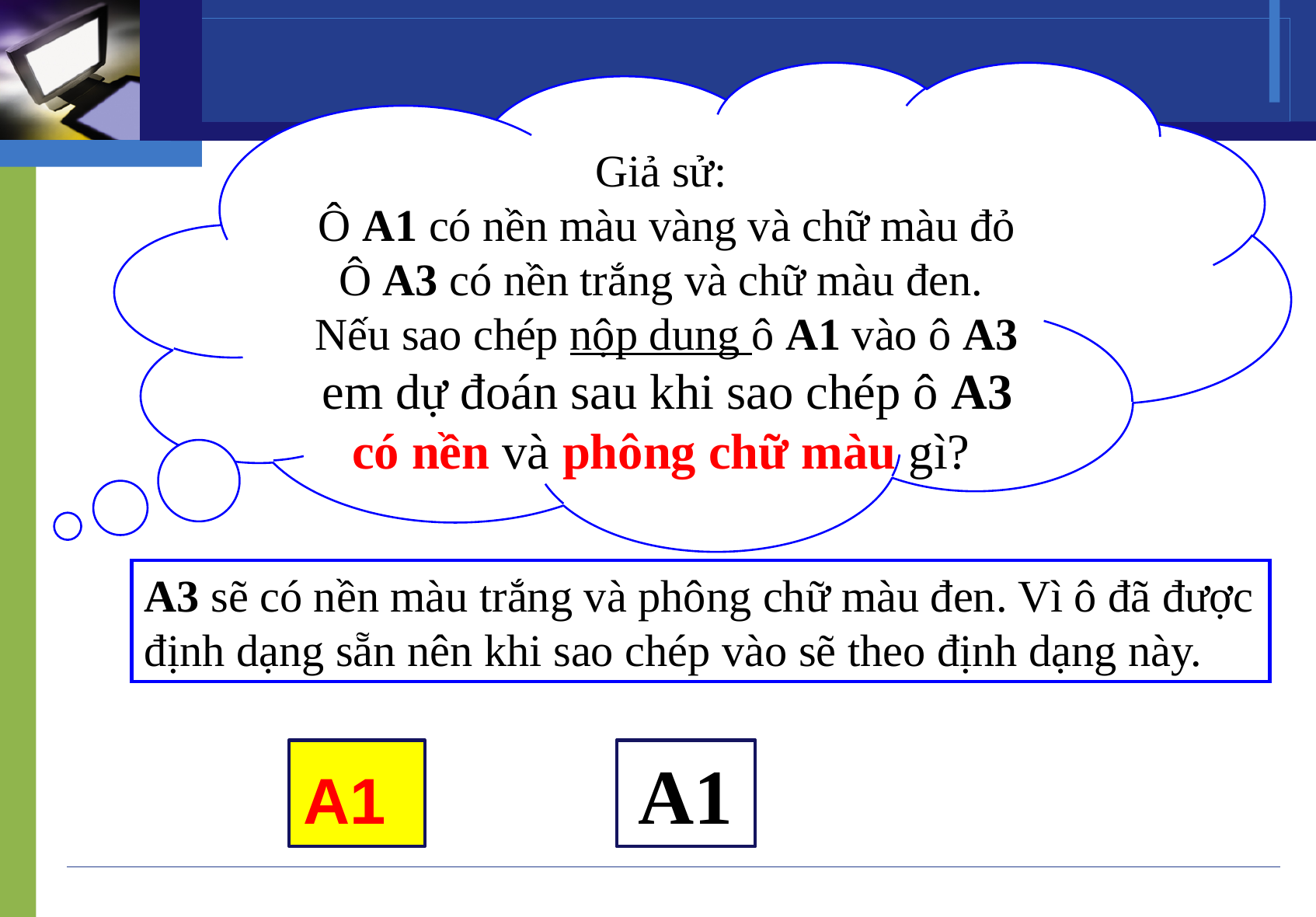

Giả sử:
 Ô A1 có nền màu vàng và chữ màu đỏ
Ô A3 có nền trắng và chữ màu đen.
 Nếu sao chép nộp dung ô A1 vào ô A3
 em dự đoán sau khi sao chép ô A3 có nền và phông chữ màu gì?
A3 sẽ có nền màu trắng và phông chữ màu đen. Vì ô đã được định dạng sẵn nên khi sao chép vào sẽ theo định dạng này.
A1
A3
A1